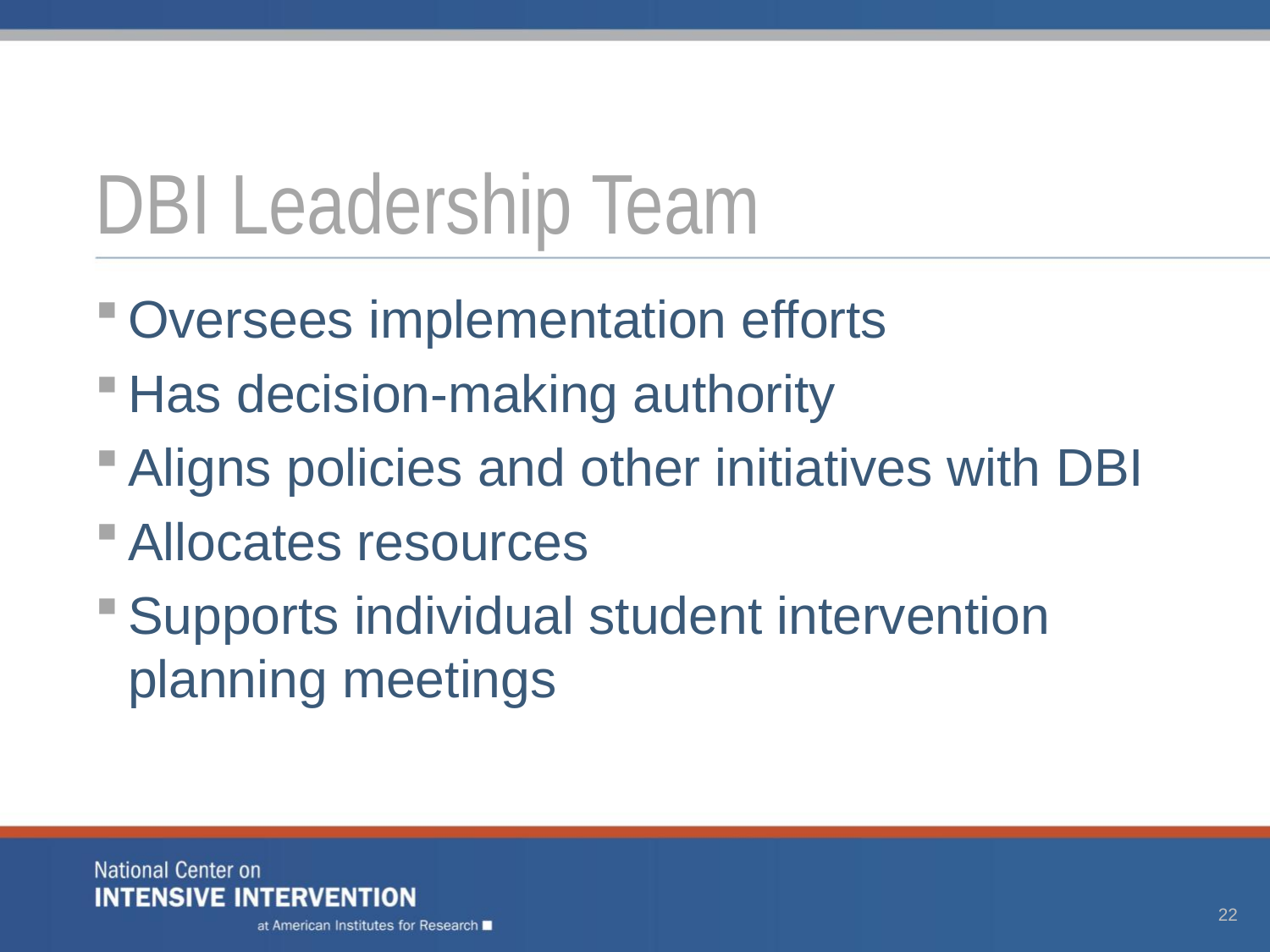

# DBI Leadership Team
Oversees implementation efforts
Has decision-making authority
Aligns policies and other initiatives with DBI
Allocates resources
Supports individual student intervention planning meetings
22